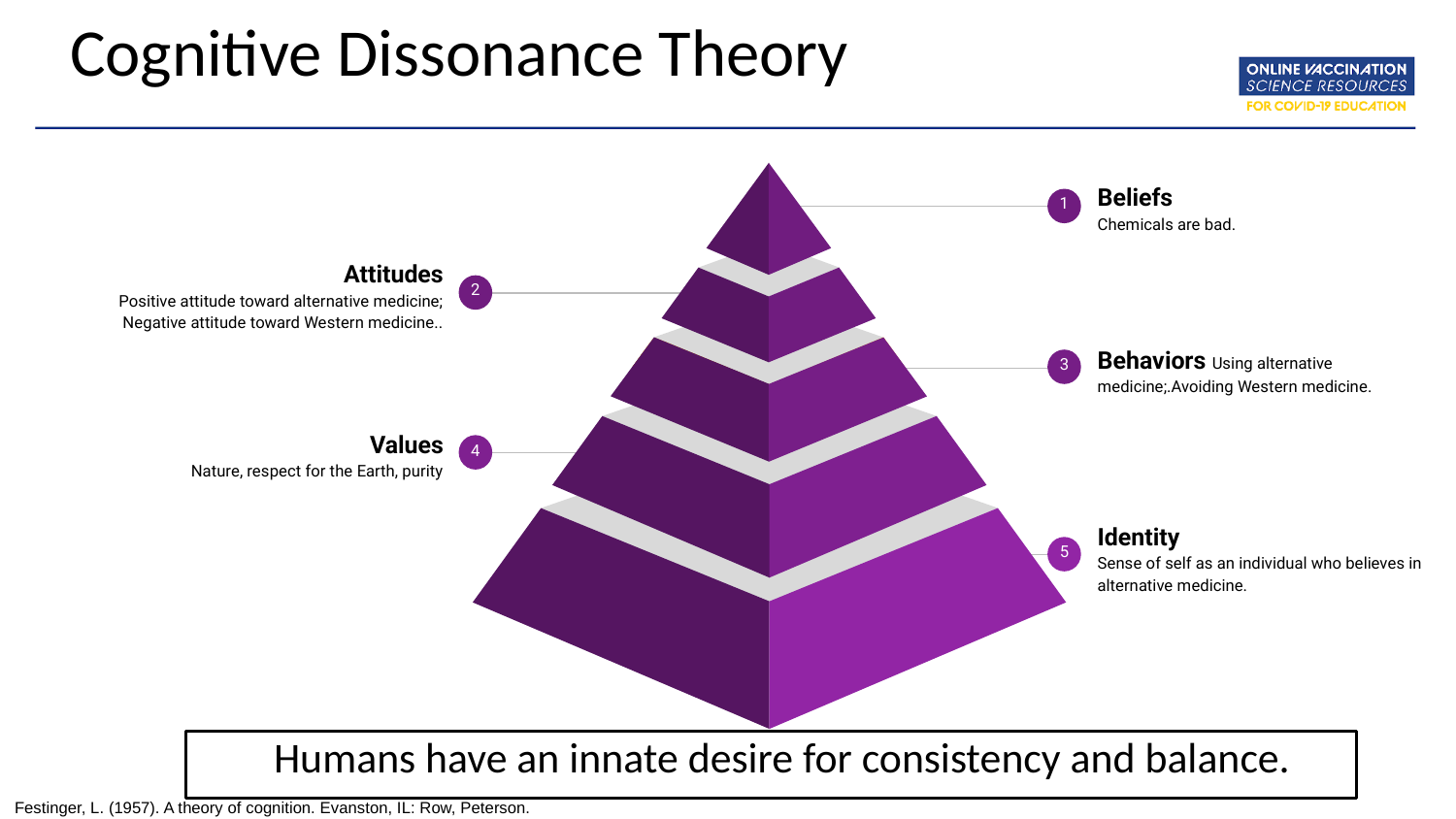

# Cognitive Dissonance Theory
Beliefs
Chemicals are bad.
1

Attitudes
Positive attitude toward alternative medicine; Negative attitude toward Western medicine..
2

Behaviors Using alternative medicine;.Avoiding Western medicine.
3

Values
Nature, respect for the Earth, purity
4

Identity
Sense of self as an individual who believes in alternative medicine.
5

Humans have an innate desire for consistency and balance.

Festinger, L. (1957). A theory of cognition. Evanston, IL: Row, Peterson.